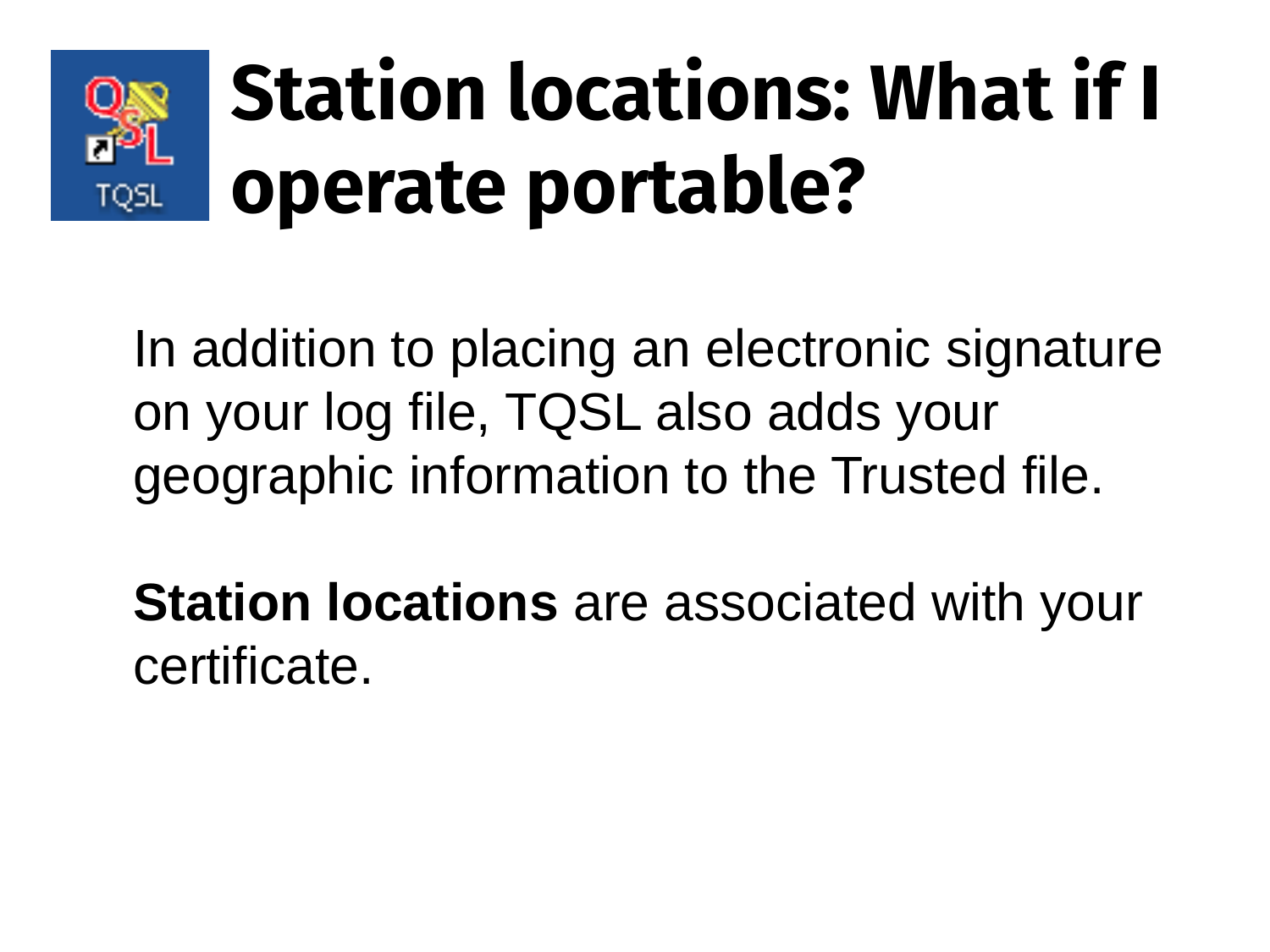

Station locations: What if I operate portable?

In addition to placing an electronic signature  on your log file, TQSL also adds your geographic information to the Trusted file.

Station locations are associated with your certificate.